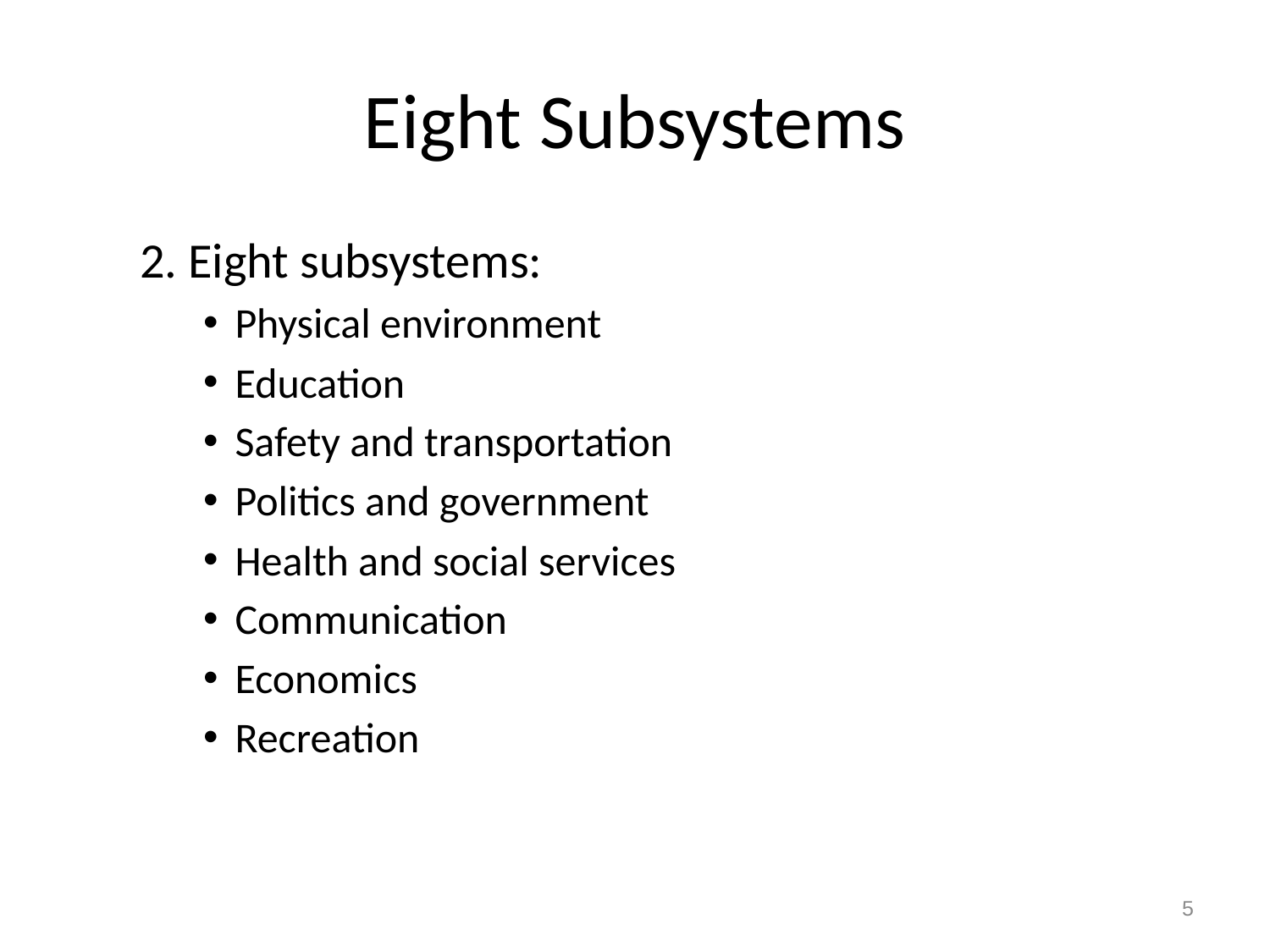

# Eight Subsystems
2. Eight subsystems:
Physical environment
Education
Safety and transportation
Politics and government
Health and social services
Communication
Economics
Recreation

5